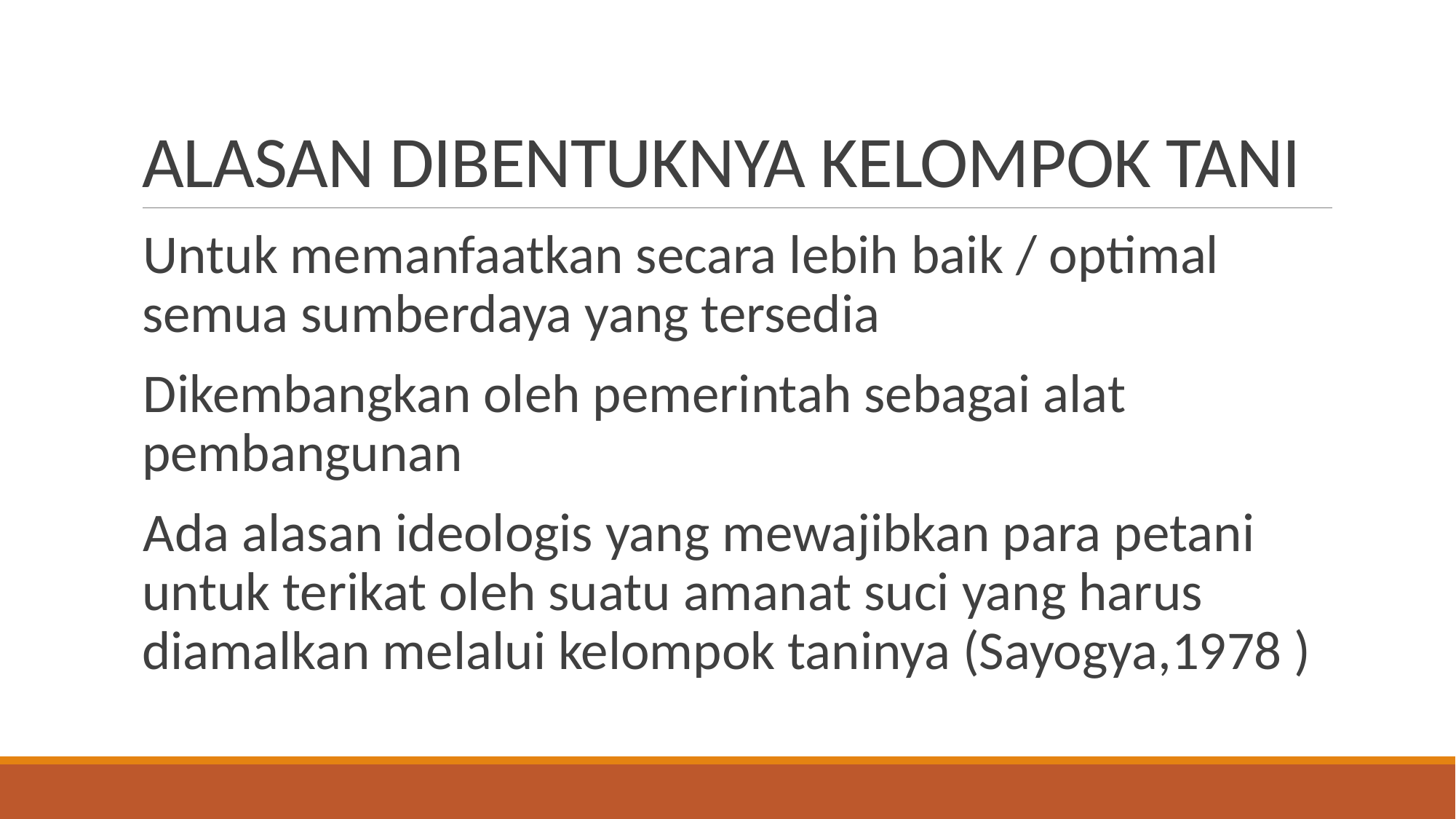

# ALASAN DIBENTUKNYA KELOMPOK TANI
Untuk memanfaatkan secara lebih baik / optimal semua sumberdaya yang tersedia
Dikembangkan oleh pemerintah sebagai alat pembangunan
Ada alasan ideologis yang mewajibkan para petani untuk terikat oleh suatu amanat suci yang harus diamalkan melalui kelompok taninya (Sayogya,1978 )